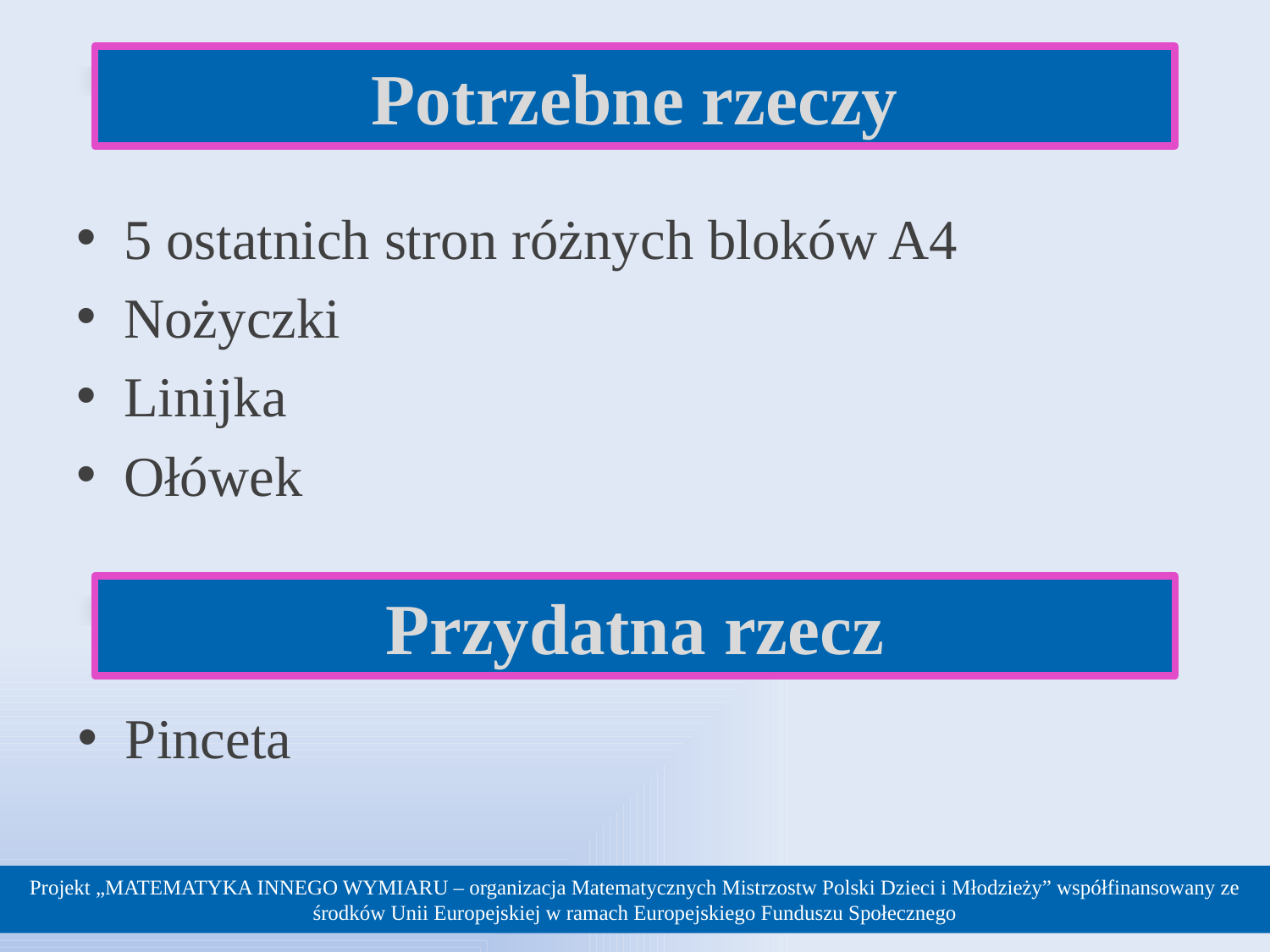

Potrzebne rzeczy
5 ostatnich stron różnych bloków A4
Nożyczki
Linijka
Ołówek
Przydatna rzecz
Pinceta
Projekt „MATEMATYKA INNEGO WYMIARU – organizacja Matematycznych Mistrzostw Polski Dzieci i Młodzieży” współfinansowany ze środków Unii Europejskiej w ramach Europejskiego Funduszu Społecznego